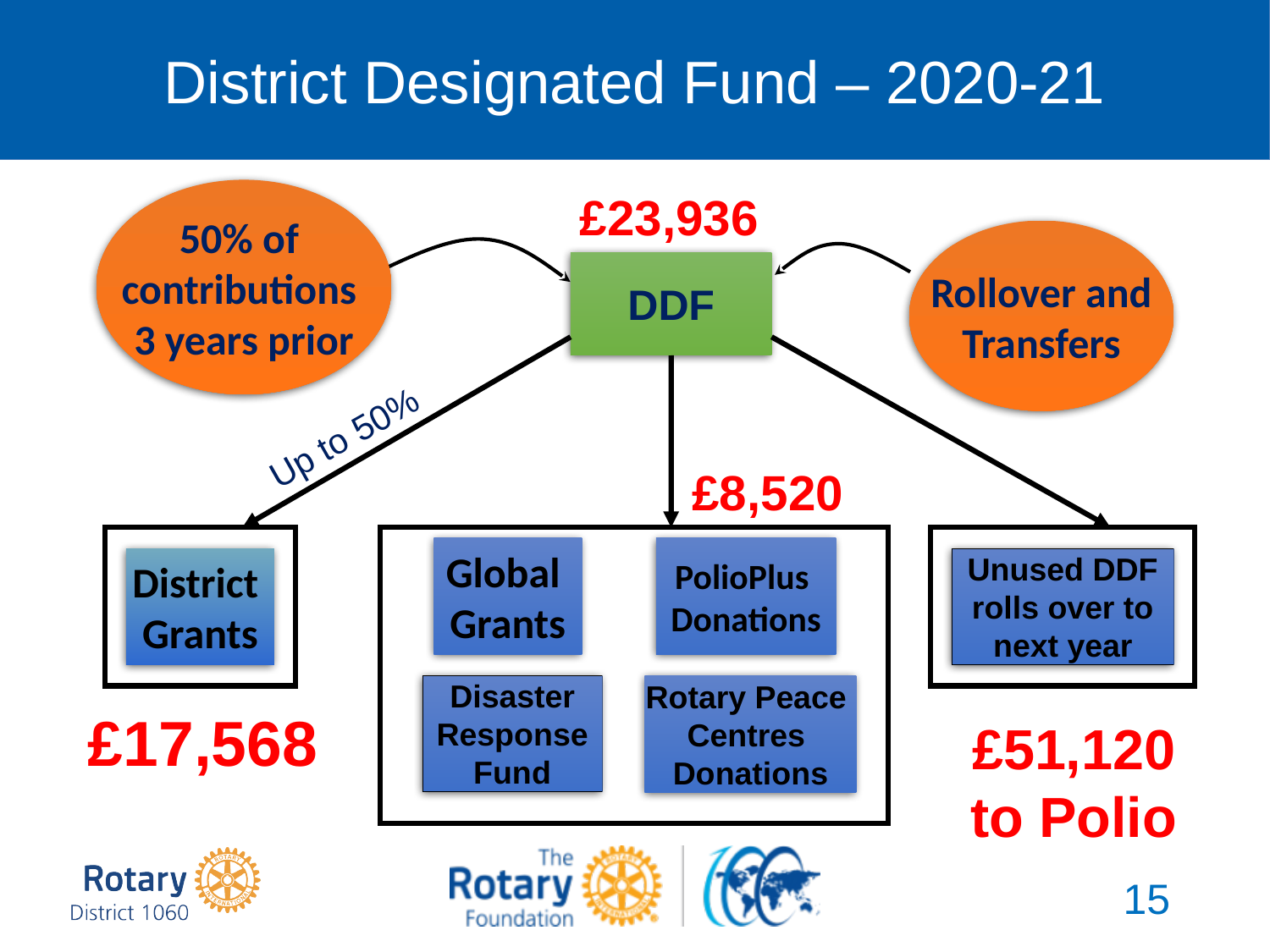

# District Designated Fund – 2020-21
50% of
contributions
3 years prior
£23,936
Rollover and
Transfers

DDF

Up to 50%

£8,520

Global
Grants
PolioPlus
Donations
District
Grants
Unused DDF
rolls over to
next year
Disaster
Response
Fund
Rotary Peace
Centres
Donations
£10,468
£17,568
£51,120
to Polio
15